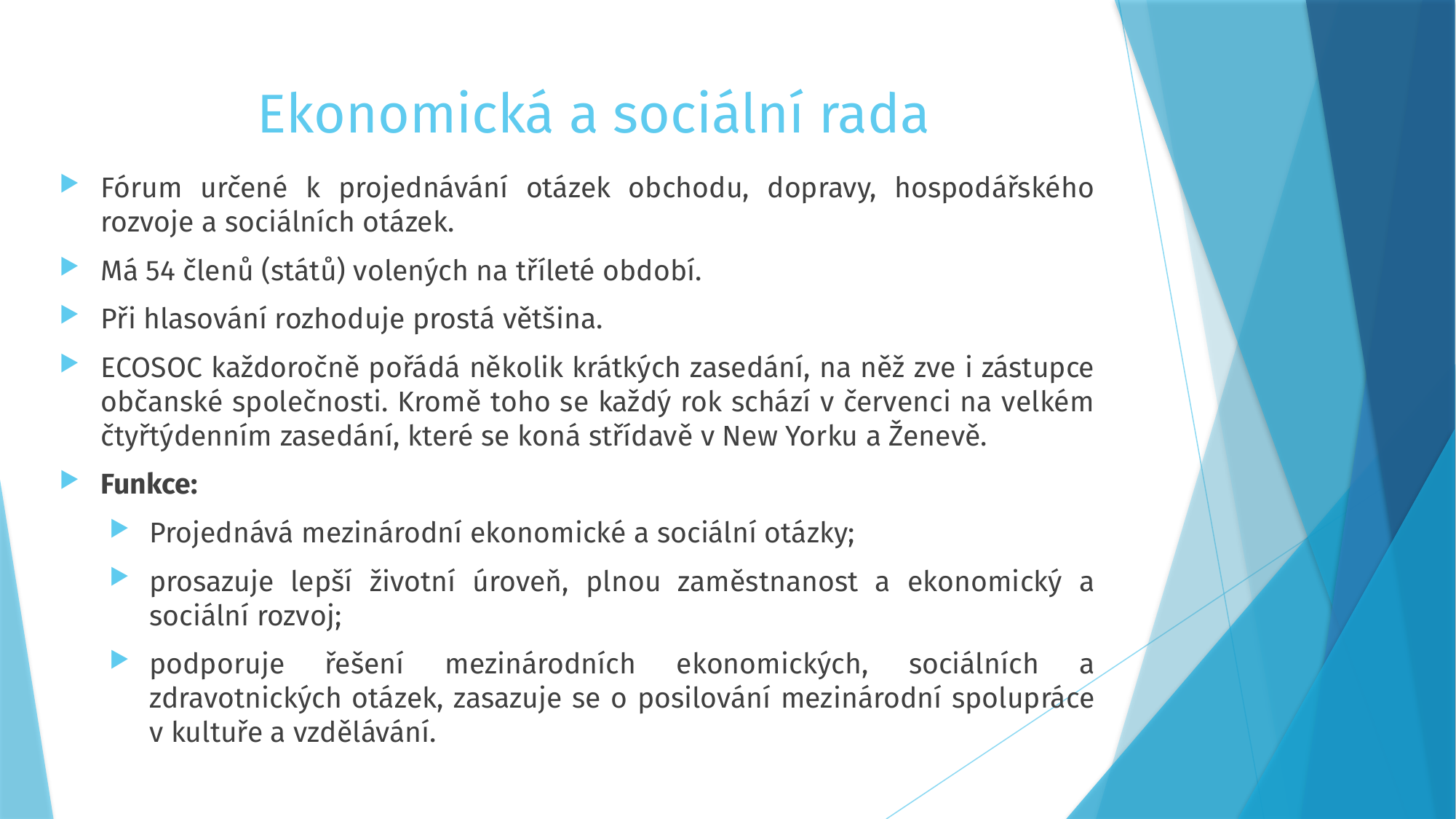

# Ekonomická a sociální rada
Fórum určené k projednávání otázek obchodu, dopravy, hospodářského rozvoje a sociálních otázek.
Má 54 členů (států) volených na tříleté období.
Při hlasování rozhoduje prostá většina.
ECOSOC každoročně pořádá několik krátkých zasedání, na něž zve i zástupce občanské společnosti. Kromě toho se každý rok schází v červenci na velkém čtyřtýdenním zasedání, které se koná střídavě v New Yorku a Ženevě.
Funkce:
Projednává mezinárodní ekonomické a sociální otázky;
prosazuje lepší životní úroveň, plnou zaměstnanost a ekonomický a sociální rozvoj;
podporuje řešení mezinárodních ekonomických, sociálních a zdravotnických otázek, zasazuje se o posilování mezinárodní spolupráce v kultuře a vzdělávání.